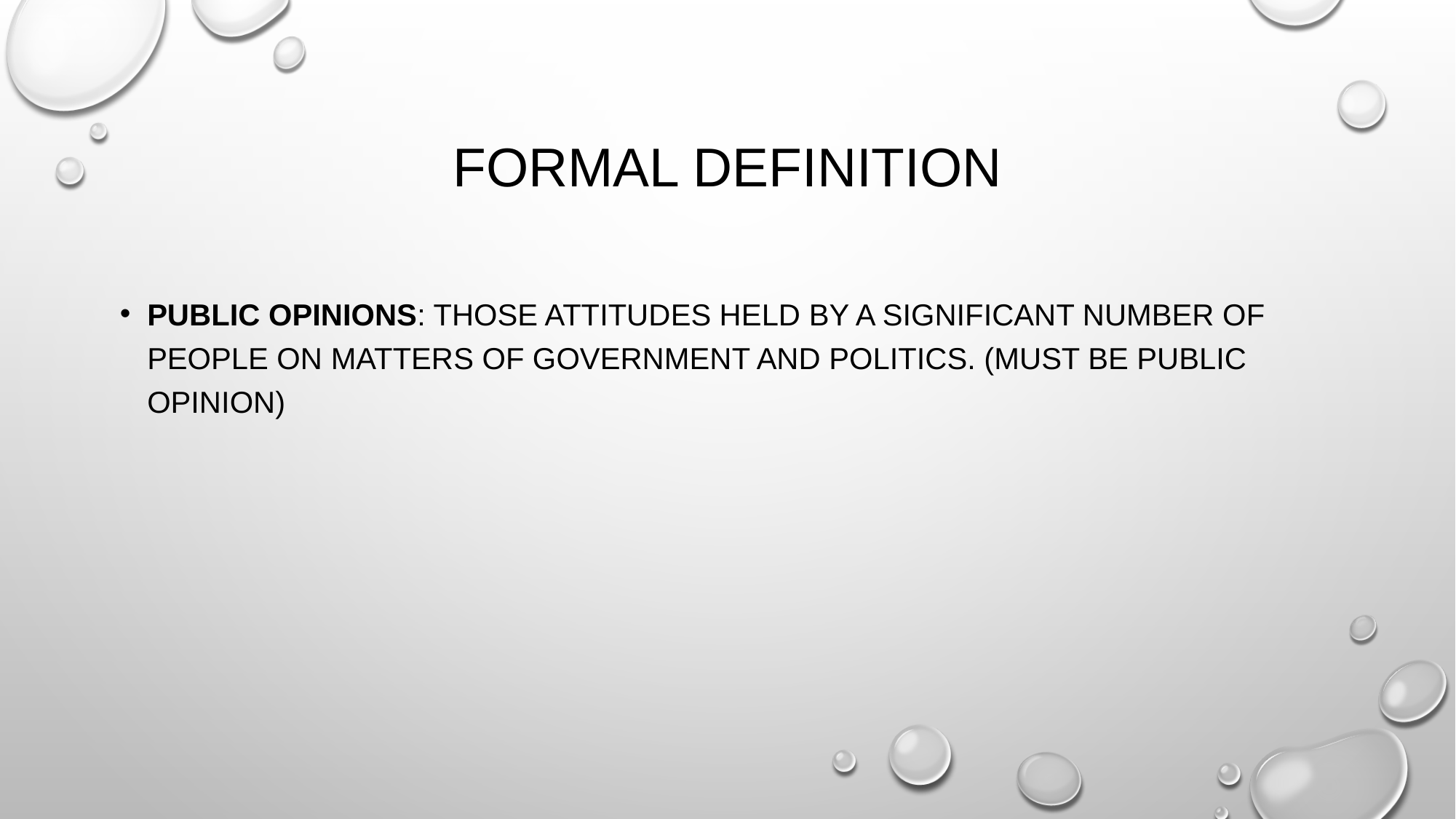

# Formal Definition
Public Opinions: Those attitudes held by a significant number of people on matters of government and politics. (Must be public opinion)